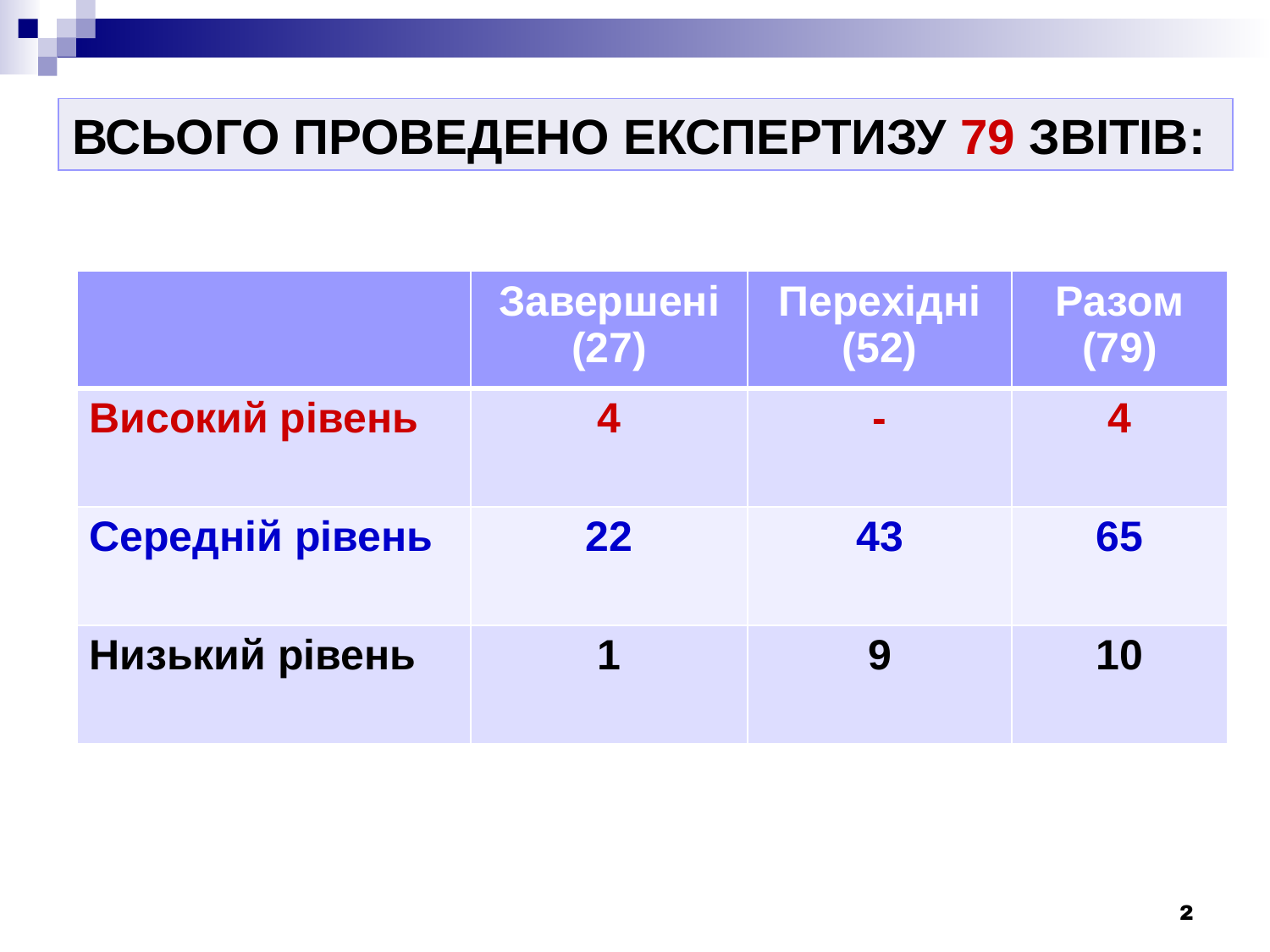

ВСЬОГО ПРОВЕДЕНО ЕКСПЕРТИЗУ 79 ЗВІТІВ:
|  | Завершені (27) | Перехідні (52) | Разом (79) |
| --- | --- | --- | --- |
| Високий рівень | 4 | - | 4 |
| Середній рівень | 22 | 43 | 65 |
| Низький рівень | 1 | 9 | 10 |

2